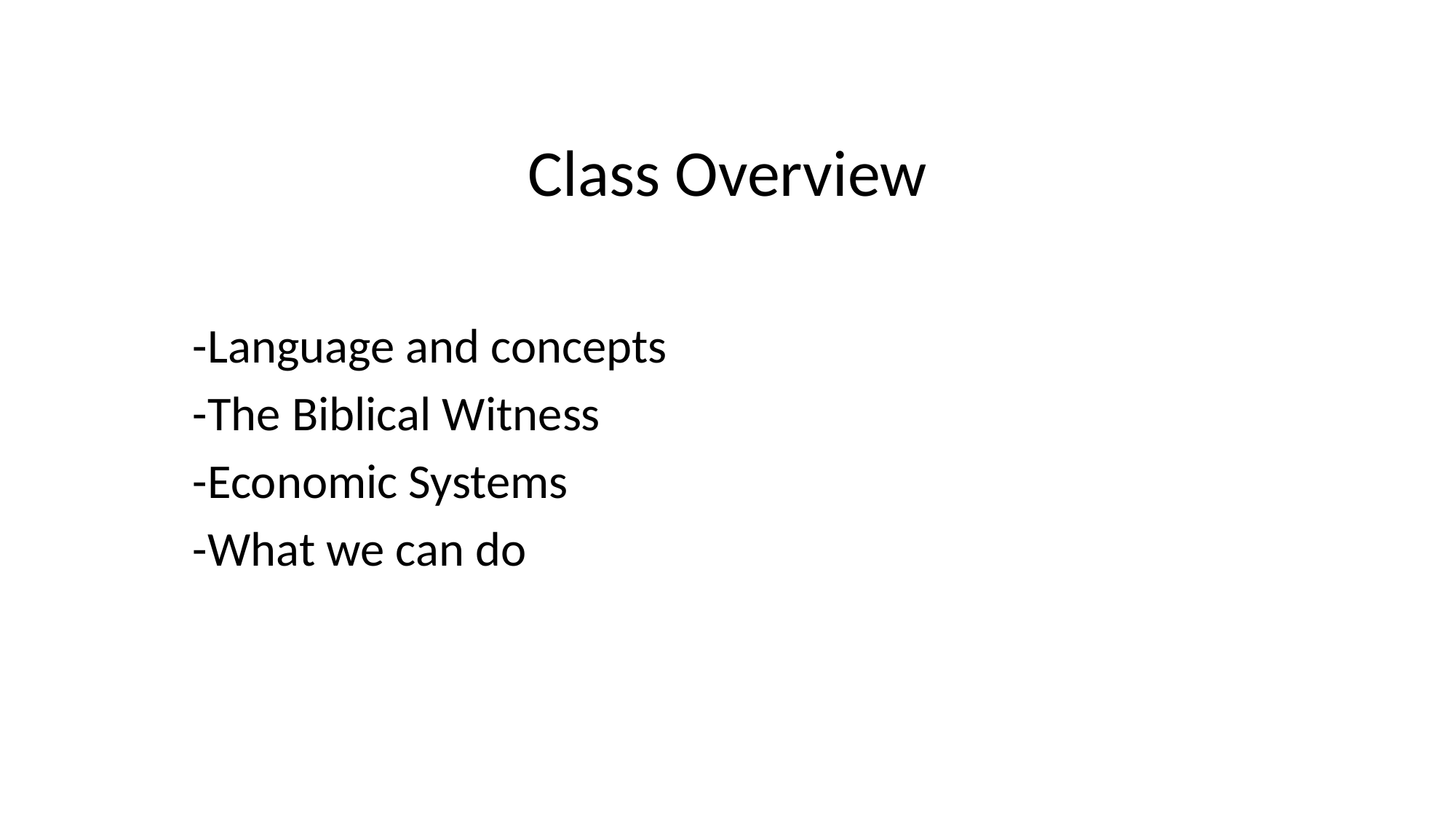

# Class Overview
-Language and concepts
-The Biblical Witness
-Economic Systems
-What we can do